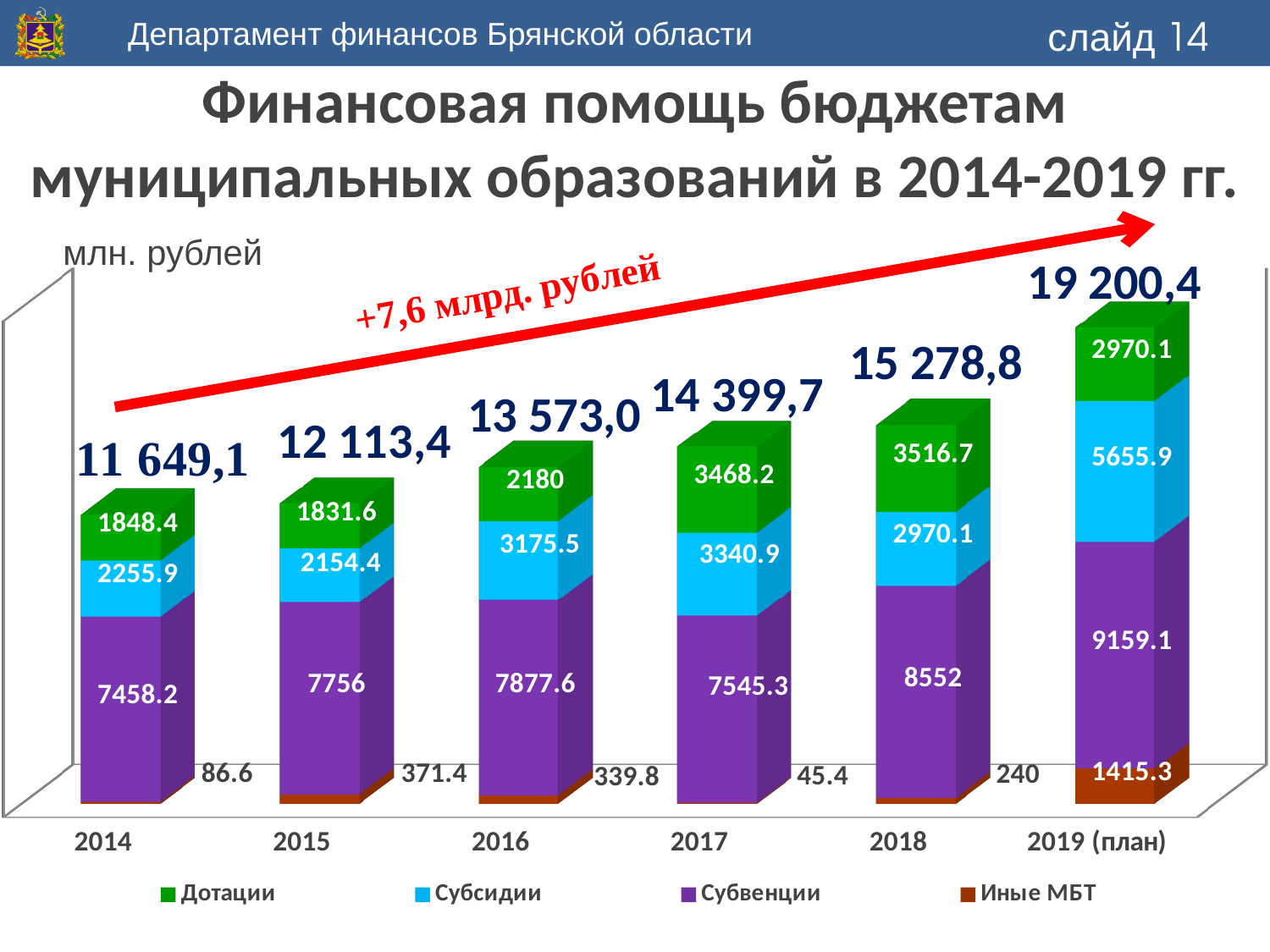

слайд 14
# Финансовая помощь бюджетам муниципальных образований в 2014-2019 гг.

[unsupported chart]

млн. рублей
19 200,4
15 278,8
14 399,7
13 573,0